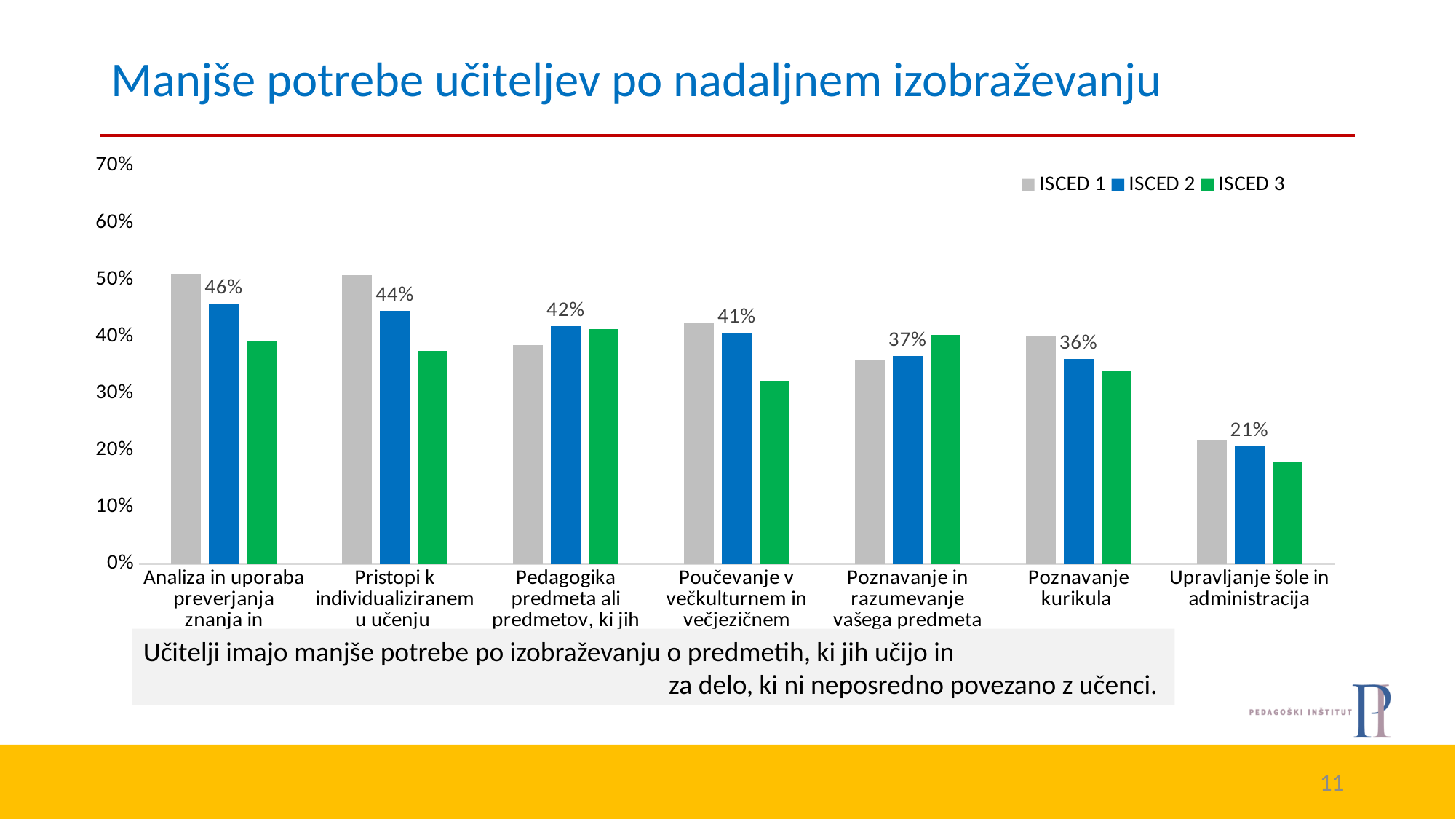

# Manjše potrebe učiteljev po nadaljnem izobraževanju

### Chart

| Category | ISCED 1 | ISCED 2 | ISCED 3 |
|---|---|---|---|
| Analiza in uporaba preverjanja znanja in ocenjevanja učenk in učencev  | 0.5092 | 0.4587 | 0.39289999999999997 |
| Pristopi k individualiziranemu učenju  | 0.5083 | 0.44489999999999996 | 0.37429999999999997 |
| Pedagogika predmeta ali predmetov, ki jih učite  | 0.3857 | 0.4181 | 0.4132 |
| Poučevanje v večkulturnem in večjezičnem okolju  | 0.4235 | 0.407 | 0.3207 |
| Poznavanje in razumevanje vašega predmeta ali predmetov  | 0.3587 | 0.3658 | 0.40380000000000005 |
| Poznavanje kurikula  | 0.40070000000000006 | 0.3606 | 0.33899999999999997 |
| Upravljanje šole in administracija | 0.2178 | 0.20750000000000002 | 0.18050000000000002 |
Učitelji imajo manjše potrebe po izobraževanju o predmetih, ki jih učijo in
za delo, ki ni neposredno povezano z učenci.
11